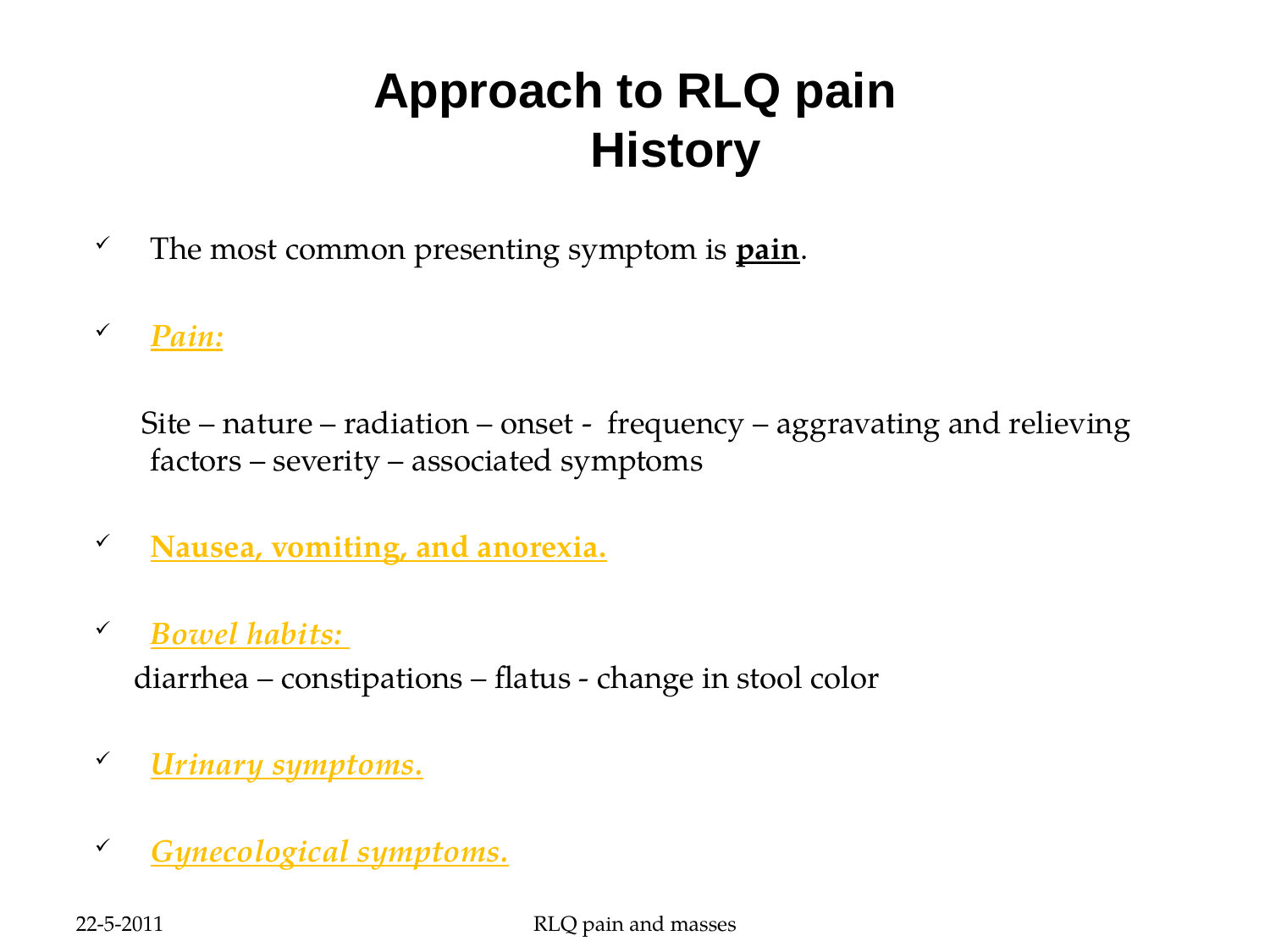

# Approach to RLQ pain History
The most common presenting symptom is pain.

Pain:

      Site – nature – radiation – onset -  frequency – aggravating and relieving factors – severity – associated symptoms

Nausea, vomiting, and anorexia.

Bowel habits:
     diarrhea – constipations – flatus - change in stool color

Urinary symptoms.

Gynecological symptoms.

22-5-2011
RLQ pain and masses